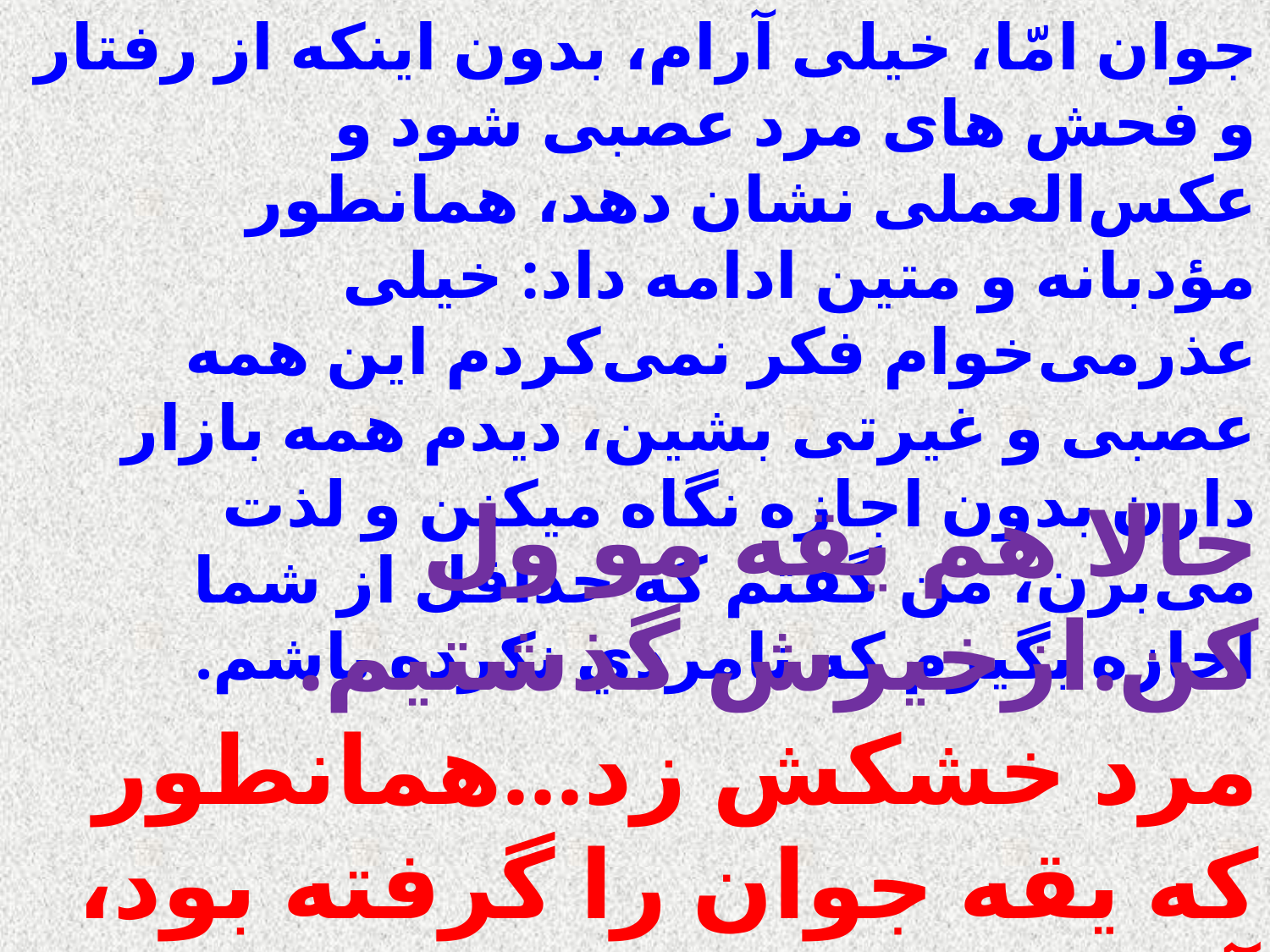

جوان امّا، خیلی آرام، بدون اینکه از رفتار و فحش های مرد عصبی شود و عکس‌العملی نشان دهد، همانطور مؤدبانه و متین ادامه داد: خیلی عذرمی‌خوام فکر نمی‌کردم این همه عصبی و غیرتی بشین، دیدم همه بازار دارن بدون اجازه نگاه میکنن و لذت می‌برن، من گفتم که حداقل از شما اجازه بگيرم که نامردي نکرده باشم.
حالا هم يقه مو ول کن.ازخيرش گذشتيم.
مرد خشکش زد...همانطور که یقه جوان را گرفته بود، آب دهانش را قورت داد و زیر چشمی زنش را برانداز کرد...